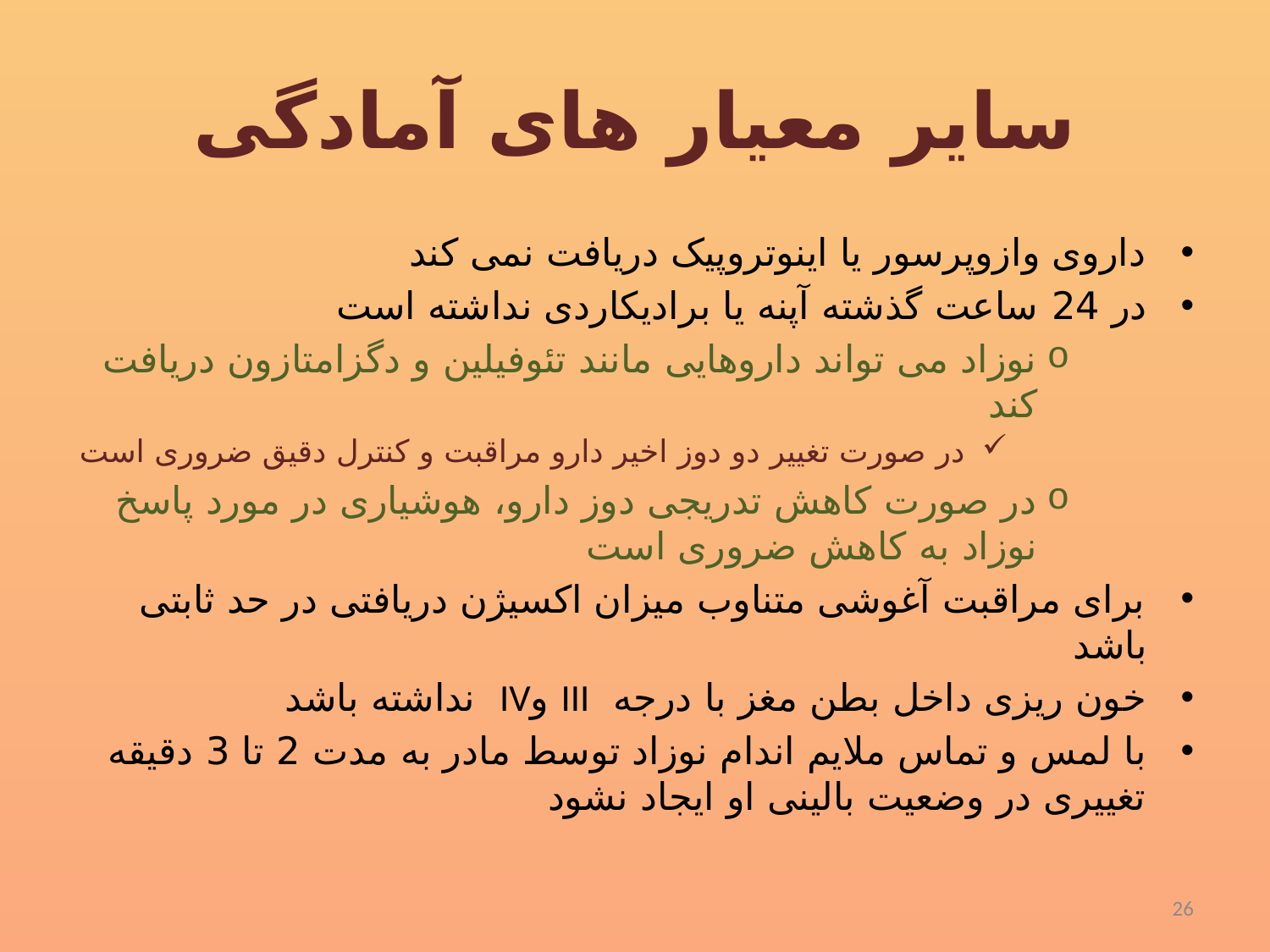

# سایر معیار های آمادگی
داروی وازوپرسور یا اینوتروپیک دریافت نمی کند
در 24 ساعت گذشته آپنه یا برادیکاردی نداشته است
نوزاد می تواند داروهایی مانند تئوفیلین و دگزامتازون دریافت کند
 در صورت تغییر دو دوز اخیر دارو مراقبت و کنترل دقیق ضروری است
در صورت کاهش تدریجی دوز دارو، هوشیاری در مورد پاسخ نوزاد به کاهش ضروری است
برای مراقبت آغوشی متناوب میزان اکسیژن دریافتی در حد ثابتی باشد
خون ریزی داخل بطن مغز با درجه  III وIV  نداشته باشد
با لمس و تماس ملایم اندام نوزاد توسط مادر به مدت 2 تا 3 دقیقه تغییری در وضعیت بالینی او ایجاد نشود
26